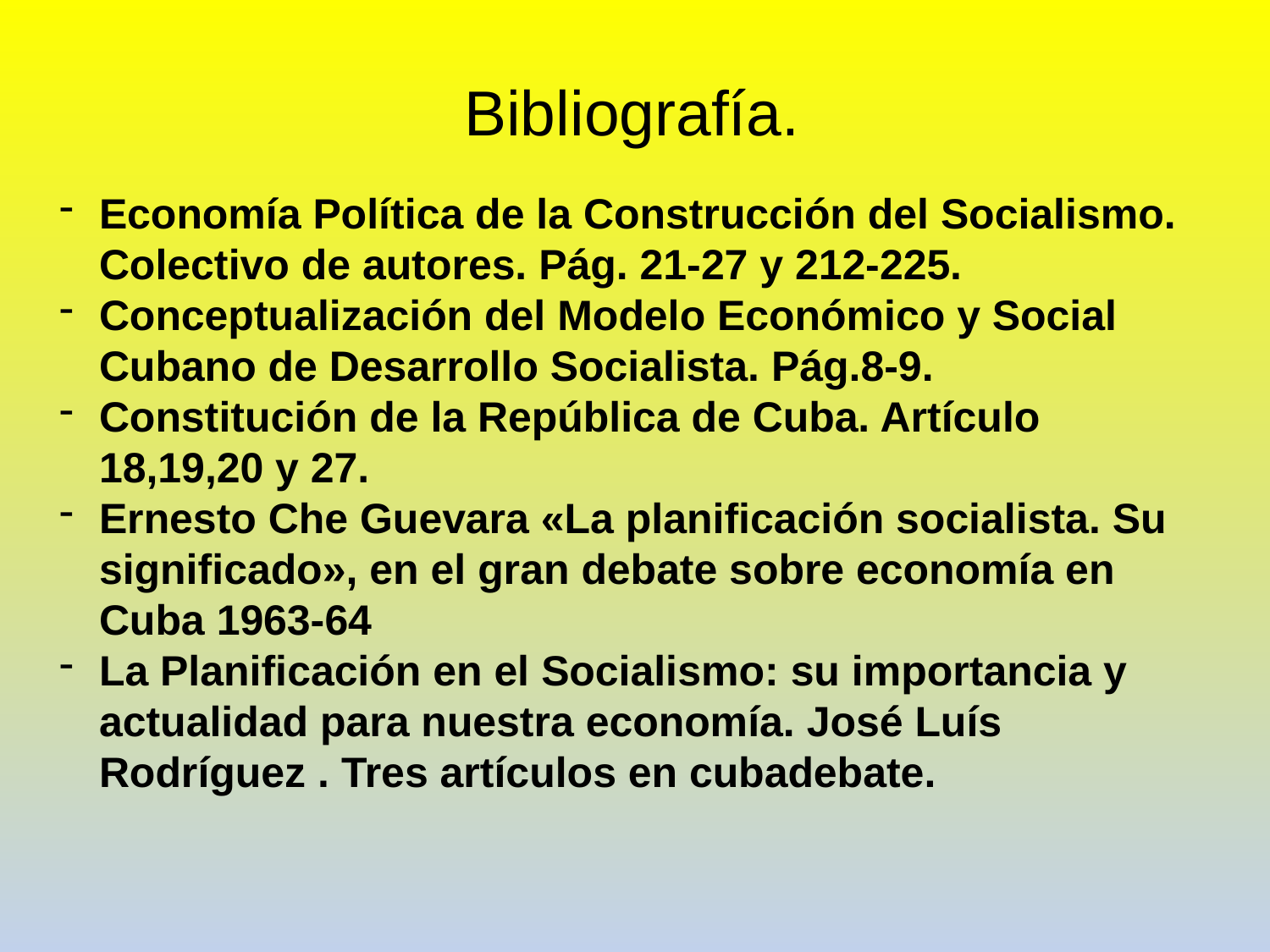

Bibliografía.

Economía Política de la Construcción del Socialismo. Colectivo de autores. Pág. 21-27 y 212-225.
Conceptualización del Modelo Económico y Social Cubano de Desarrollo Socialista. Pág.8-9.
Constitución de la República de Cuba. Artículo 18,19,20 y 27.
Ernesto Che Guevara «La planificación socialista. Su significado», en el gran debate sobre economía en Cuba 1963-64
La Planificación en el Socialismo: su importancia y actualidad para nuestra economía. José Luís Rodríguez . Tres artículos en cubadebate.